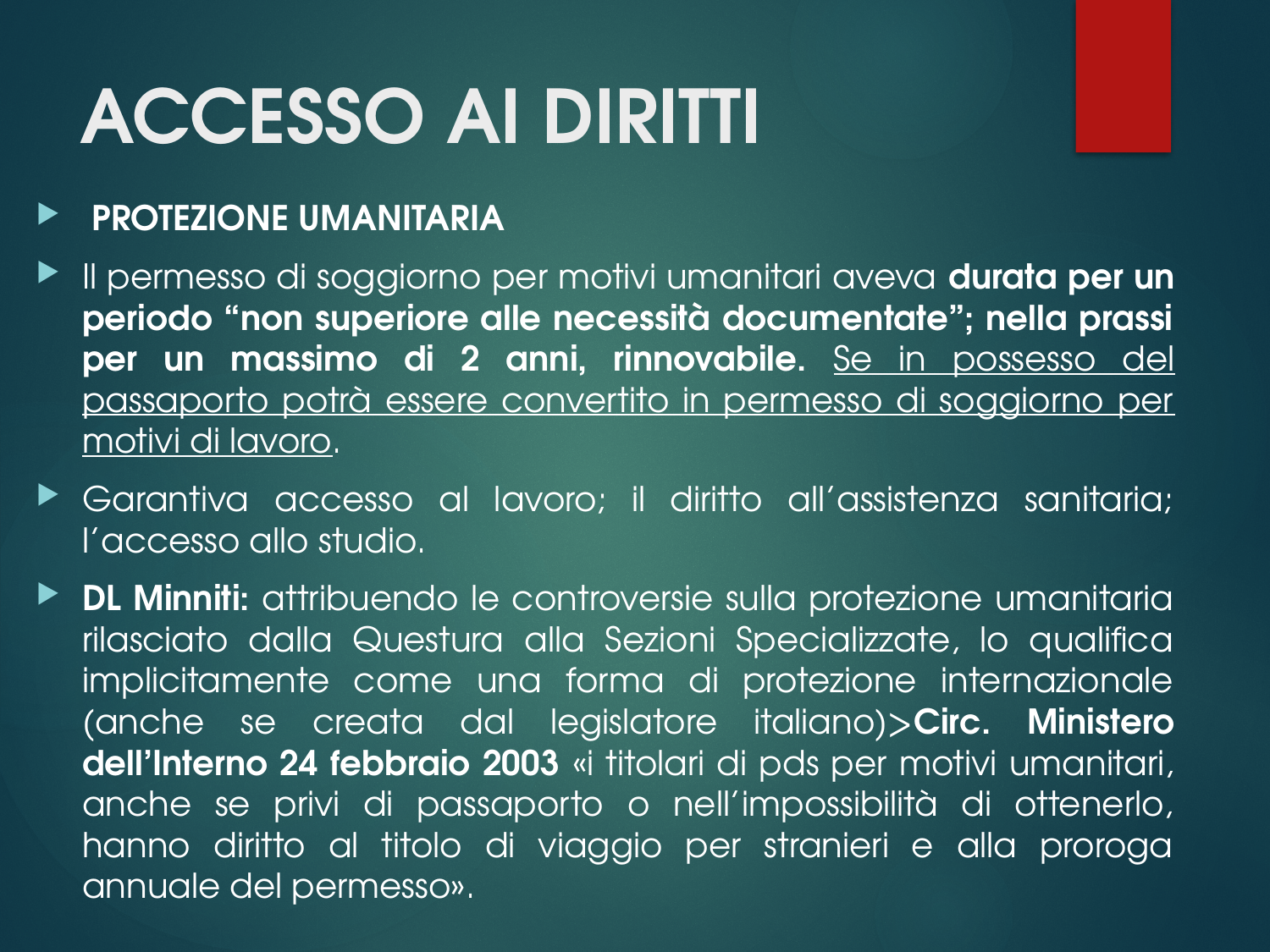

# ACCESSO AI DIRITTI
 PROTEZIONE UMANITARIA
Il permesso di soggiorno per motivi umanitari aveva durata per un periodo “non superiore alle necessità documentate”; nella prassi per un massimo di 2 anni, rinnovabile. Se in possesso del passaporto potrà essere convertito in permesso di soggiorno per motivi di lavoro.
Garantiva accesso al lavoro; il diritto all’assistenza sanitaria; l’accesso allo studio.
DL Minniti: attribuendo le controversie sulla protezione umanitaria rilasciato dalla Questura alla Sezioni Specializzate, lo qualifica implicitamente come una forma di protezione internazionale (anche se creata dal legislatore italiano)>Circ. Ministero dell’Interno 24 febbraio 2003 «i titolari di pds per motivi umanitari, anche se privi di passaporto o nell’impossibilità di ottenerlo, hanno diritto al titolo di viaggio per stranieri e alla proroga annuale del permesso».